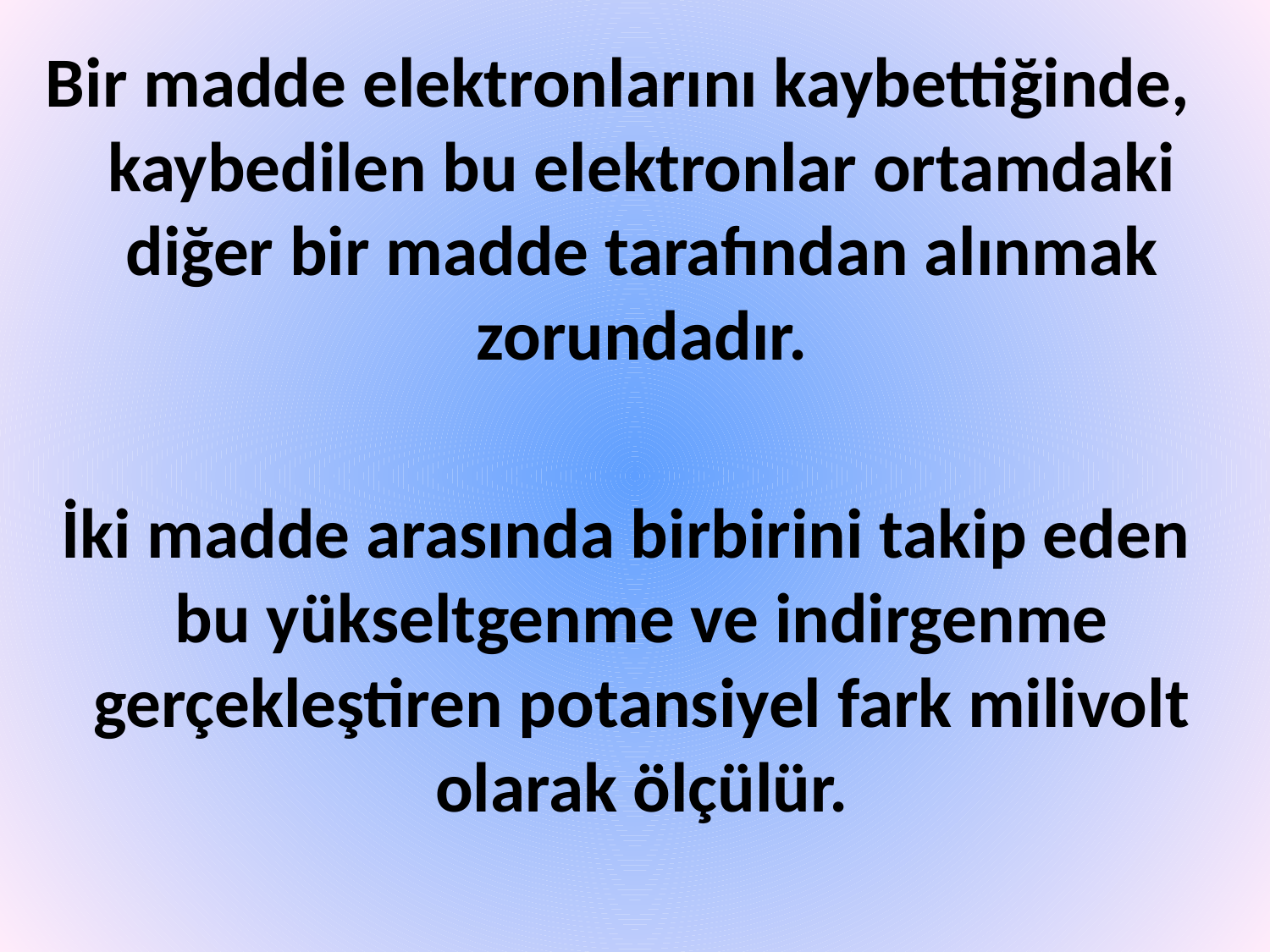

Bir madde elektronlarını kaybettiğinde, kaybedilen bu elektronlar ortamdaki diğer bir madde tarafından alınmak zorundadır.

 İki madde arasında birbirini takip eden bu yükseltgenme ve indirgenme gerçekleştiren potansiyel fark milivolt olarak ölçülür.